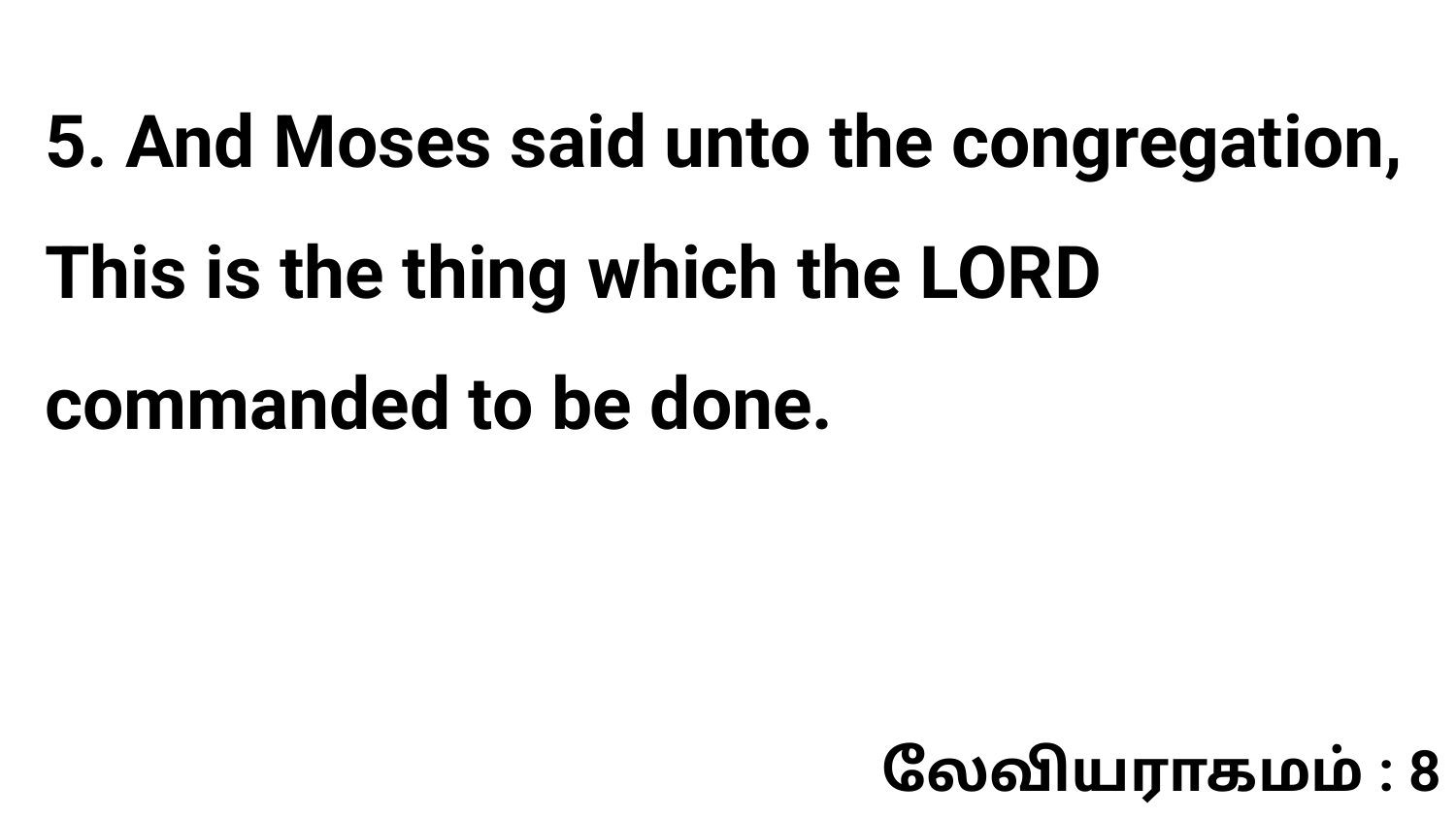

5. And Moses said unto the congregation, This is the thing which the LORD commanded to be done.
லேவியராகமம் : 8